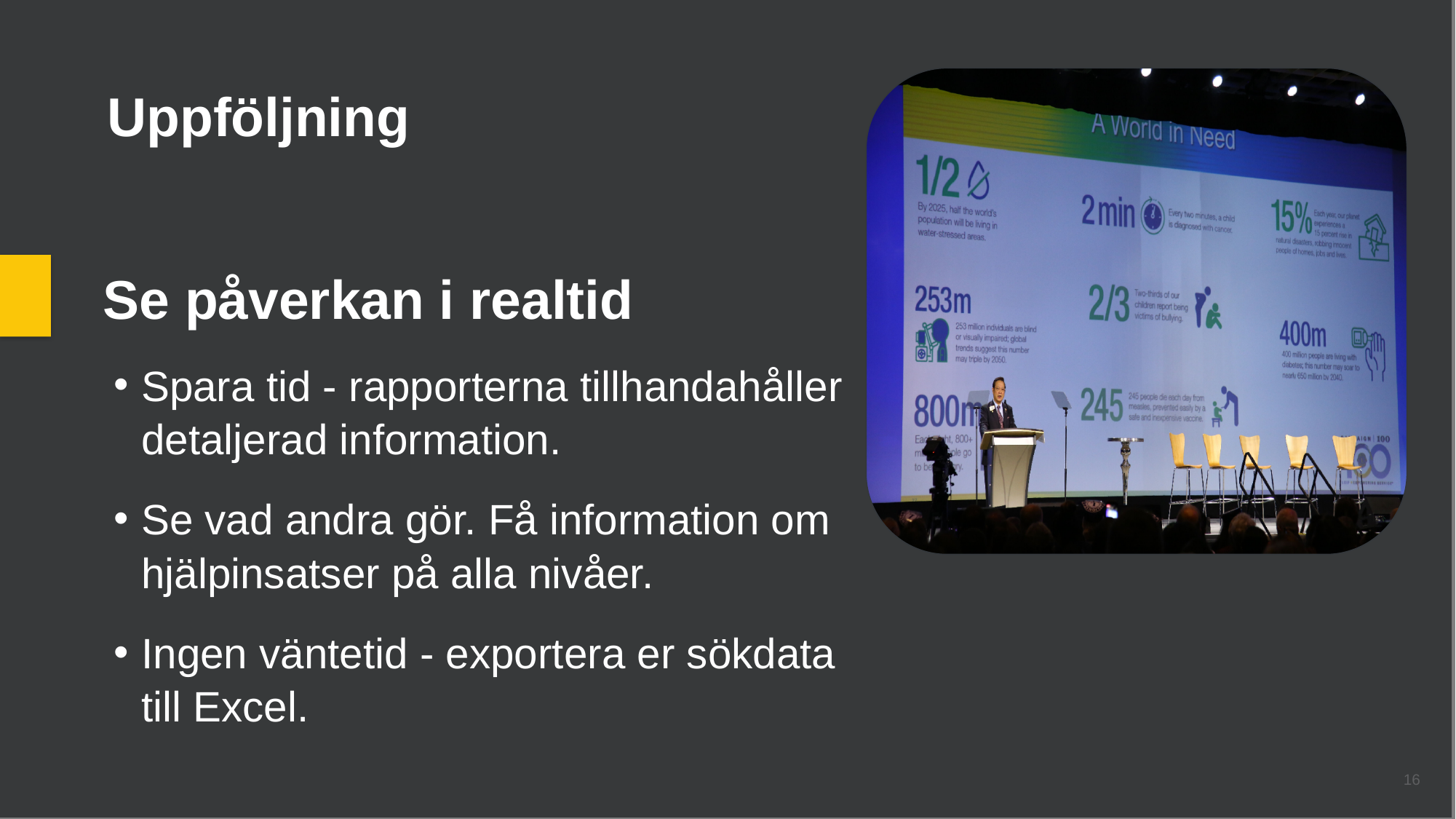

Uppföljning
Se påverkan i realtid

Spara tid - rapporterna tillhandahåller detaljerad information.
Se vad andra gör. Få information om hjälpinsatser på alla nivåer.
Ingen väntetid - exportera er sökdata till Excel.